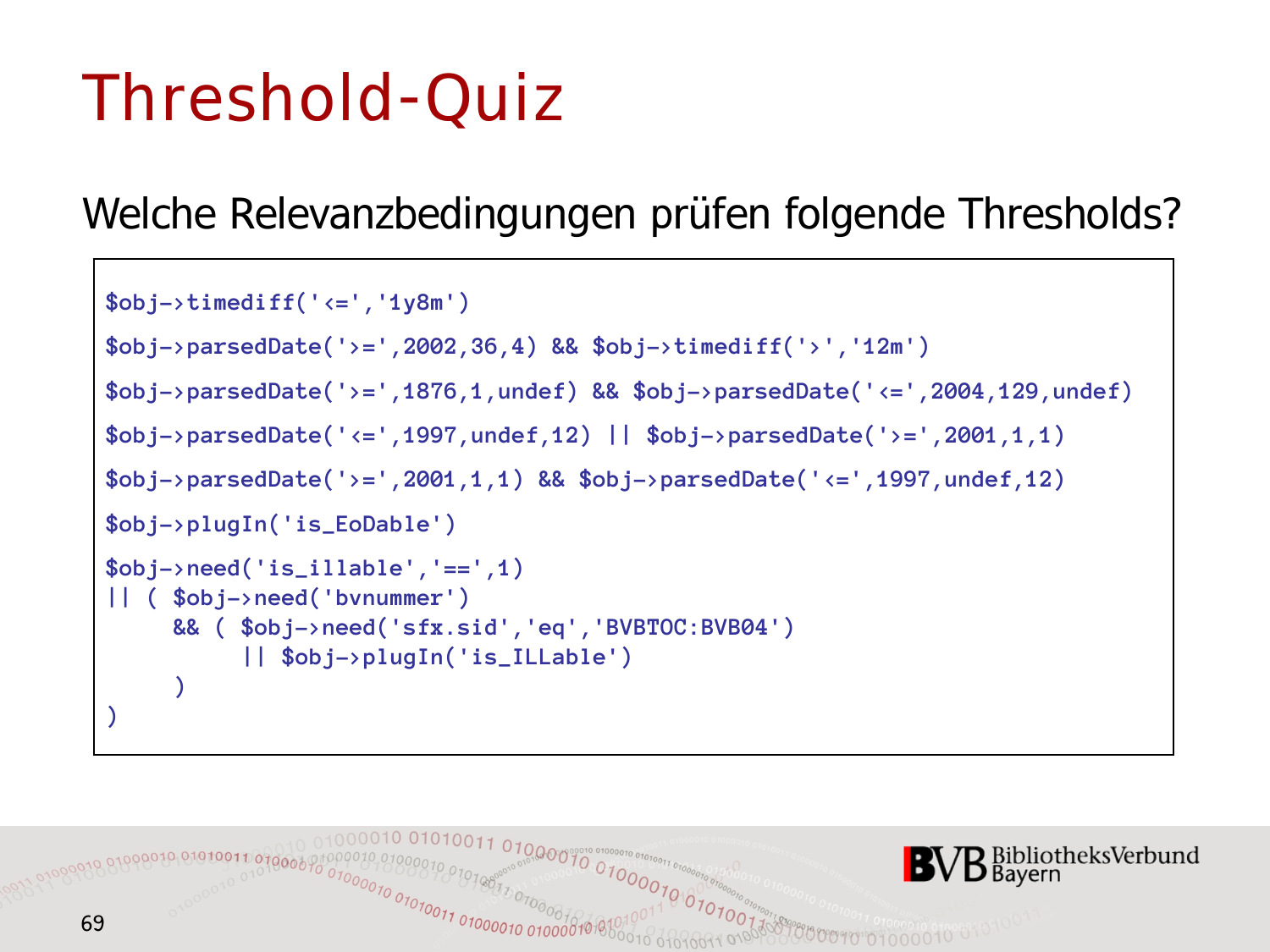

# Threshold-Quiz
Welche Relevanzbedingungen prüfen folgende Thresholds?

$obj->timediff('<=','1y8m')
$obj->parsedDate('>=',2002,36,4) && $obj->timediff('>','12m')
$obj->parsedDate('>=',1876,1,undef) && $obj->parsedDate('<=',2004,129,undef)
$obj->parsedDate('<=',1997,undef,12) || $obj->parsedDate('>=',2001,1,1)
$obj->parsedDate('>=',2001,1,1) && $obj->parsedDate('<=',1997,undef,12)
$obj->plugIn('is_EoDable')
$obj->need('is_illable','==',1)
|| ( $obj->need('bvnummer')
     && ( $obj->need('sfx.sid','eq','BVBTOC:BVB04')
          || $obj->plugIn('is_ILLable')
     )
)
69